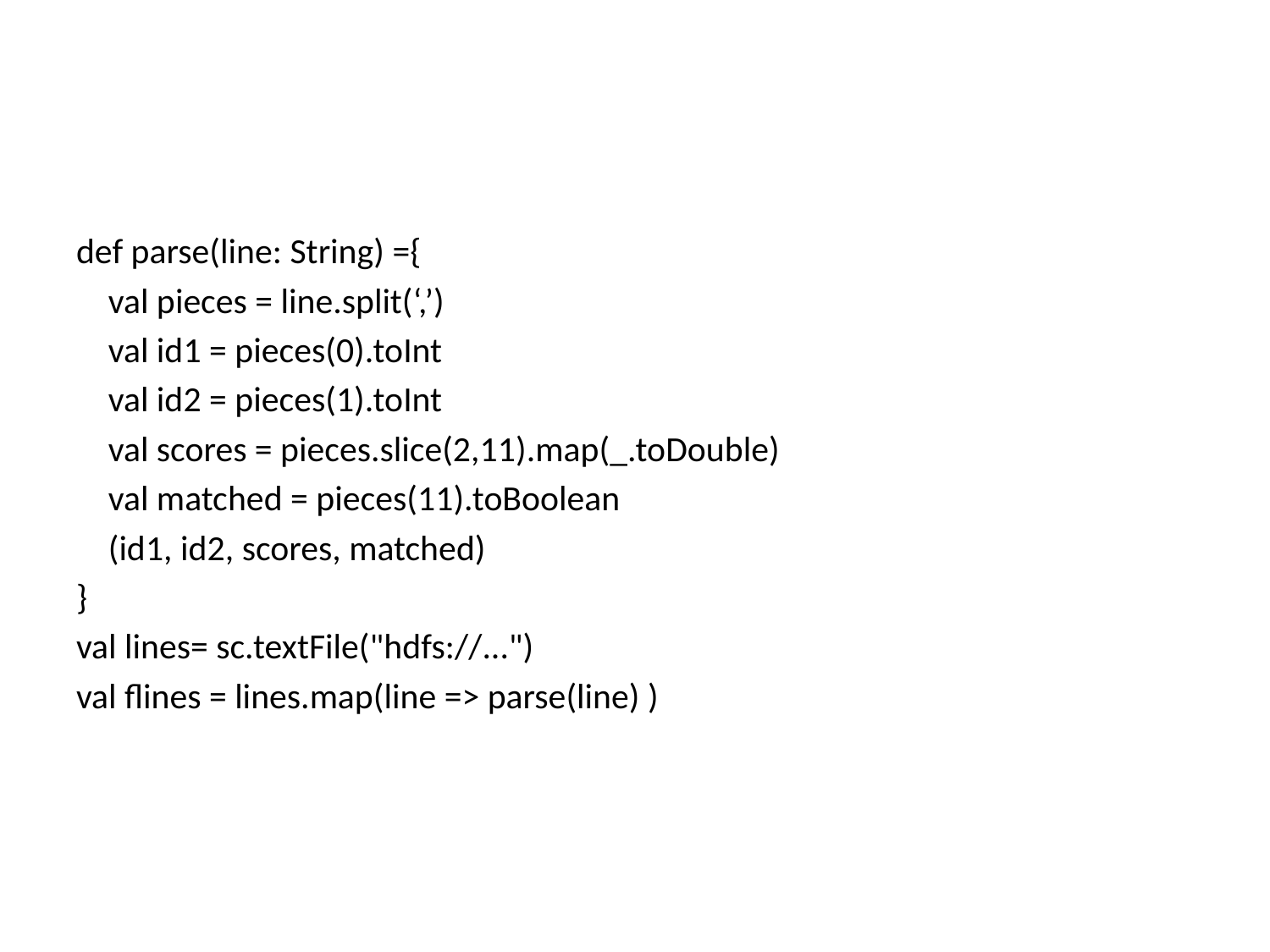

#
def parse(line: String) ={
    val pieces = line.split(‘,’)
    val id1 = pieces(0).toInt
    val id2 = pieces(1).toInt
    val scores = pieces.slice(2,11).map(_.toDouble)
    val matched = pieces(11).toBoolean
    (id1, id2, scores, matched)
}
val lines= sc.textFile("hdfs://...")
val flines = lines.map(line => parse(line) )